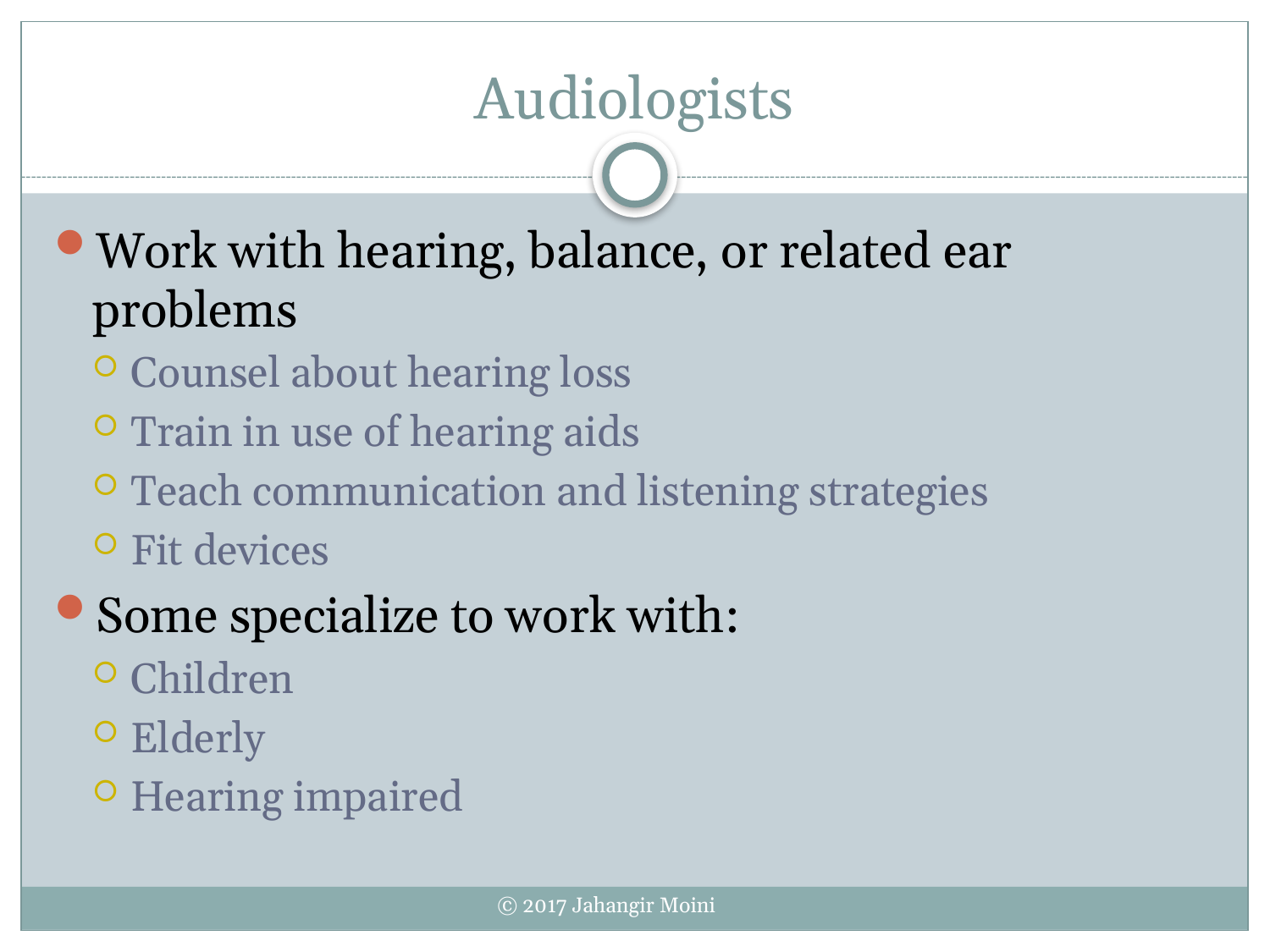

# Audiologists
Work with hearing, balance, or related ear problems
Counsel about hearing loss
Train in use of hearing aids
Teach communication and listening strategies
Fit devices
Some specialize to work with:
Children
Elderly
Hearing impaired